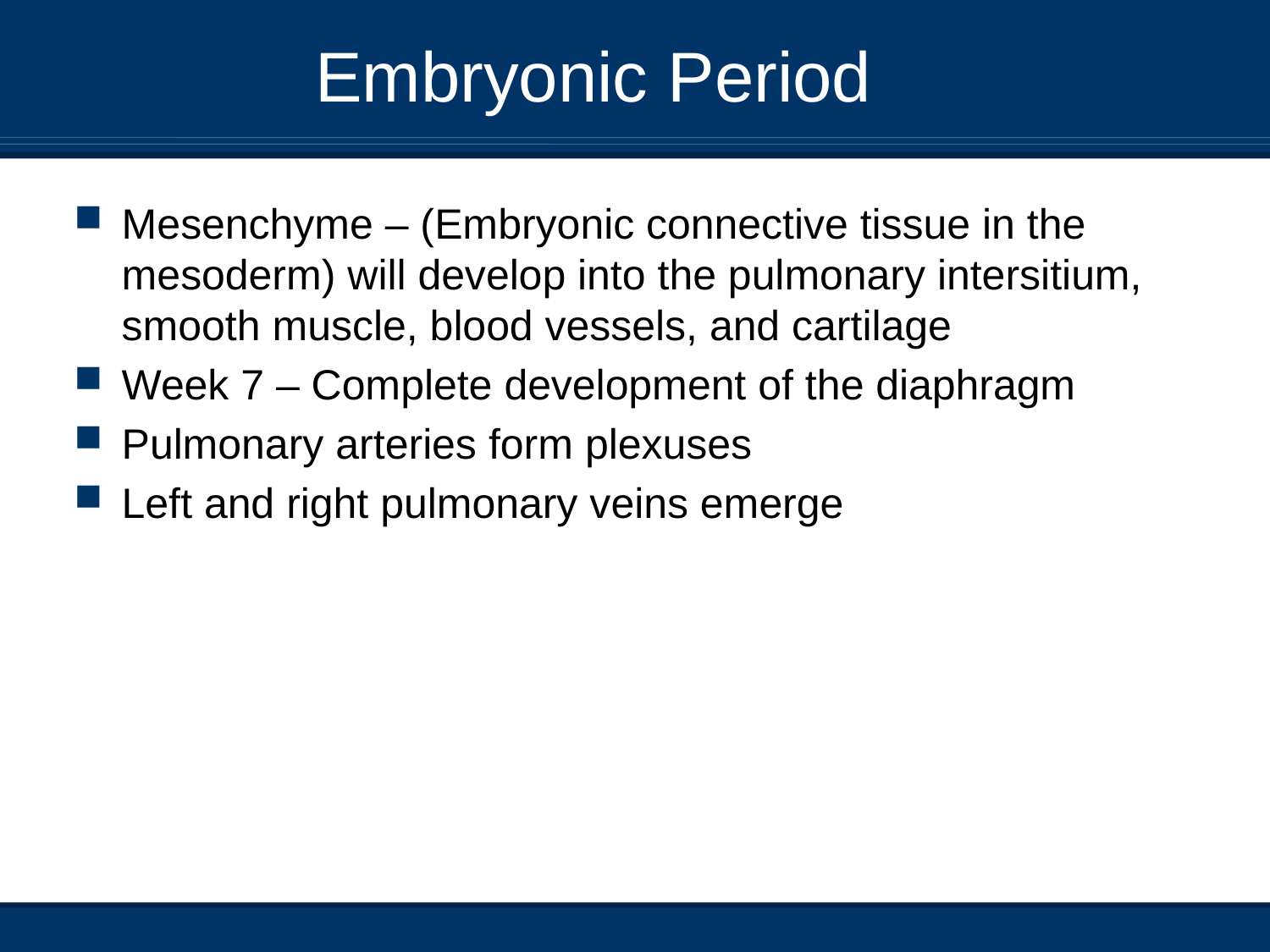

# Embryonic Period
Mesenchyme – (Embryonic connective tissue in the mesoderm) will develop into the pulmonary intersitium, smooth muscle, blood vessels, and cartilage
Week 7 – Complete development of the diaphragm
Pulmonary arteries form plexuses
Left and right pulmonary veins emerge